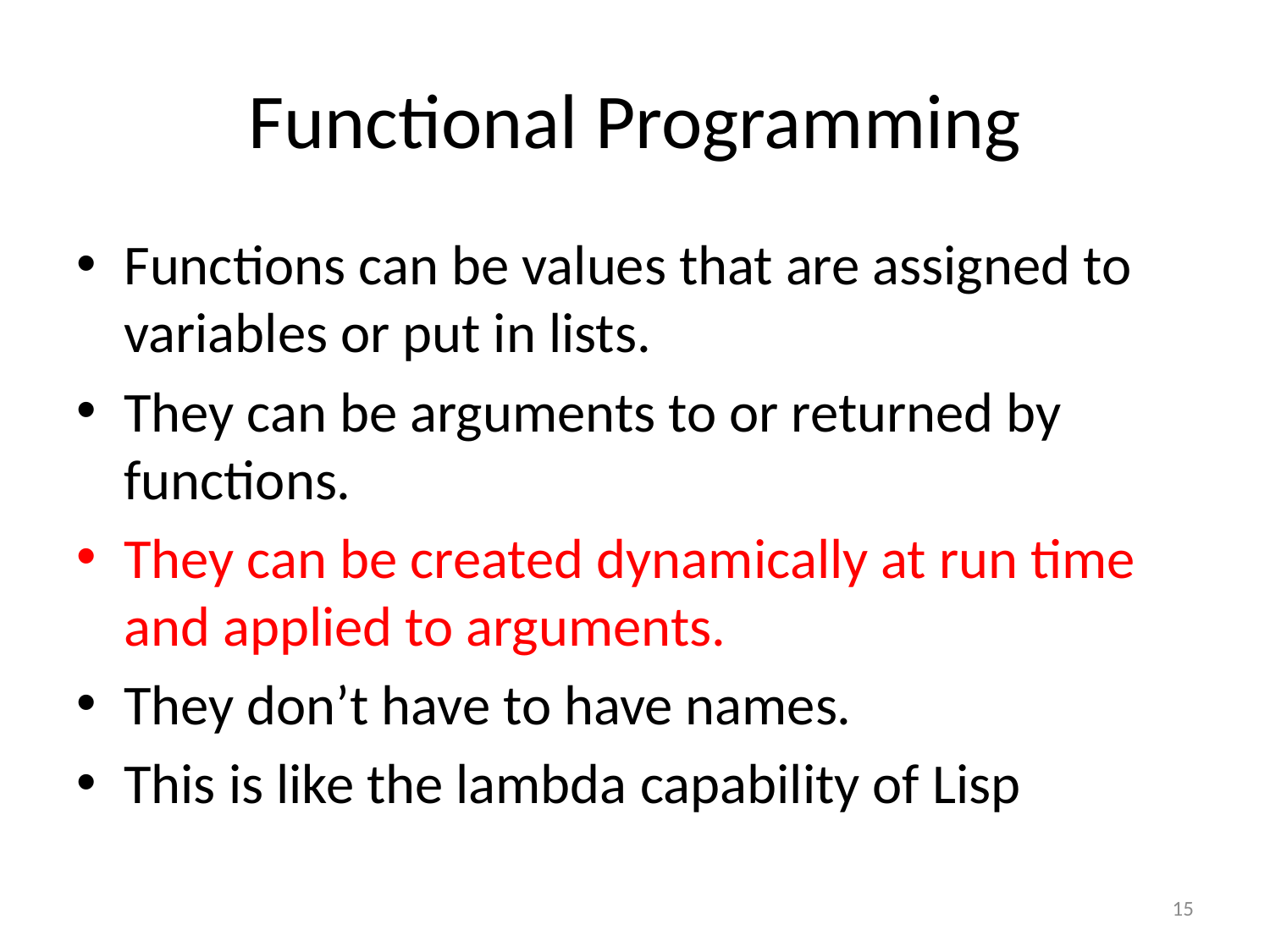

# Functional Programming
Functions can be values that are assigned to variables or put in lists.
They can be arguments to or returned by functions.
They can be created dynamically at run time and applied to arguments.
They don’t have to have names.
This is like the lambda capability of Lisp
15